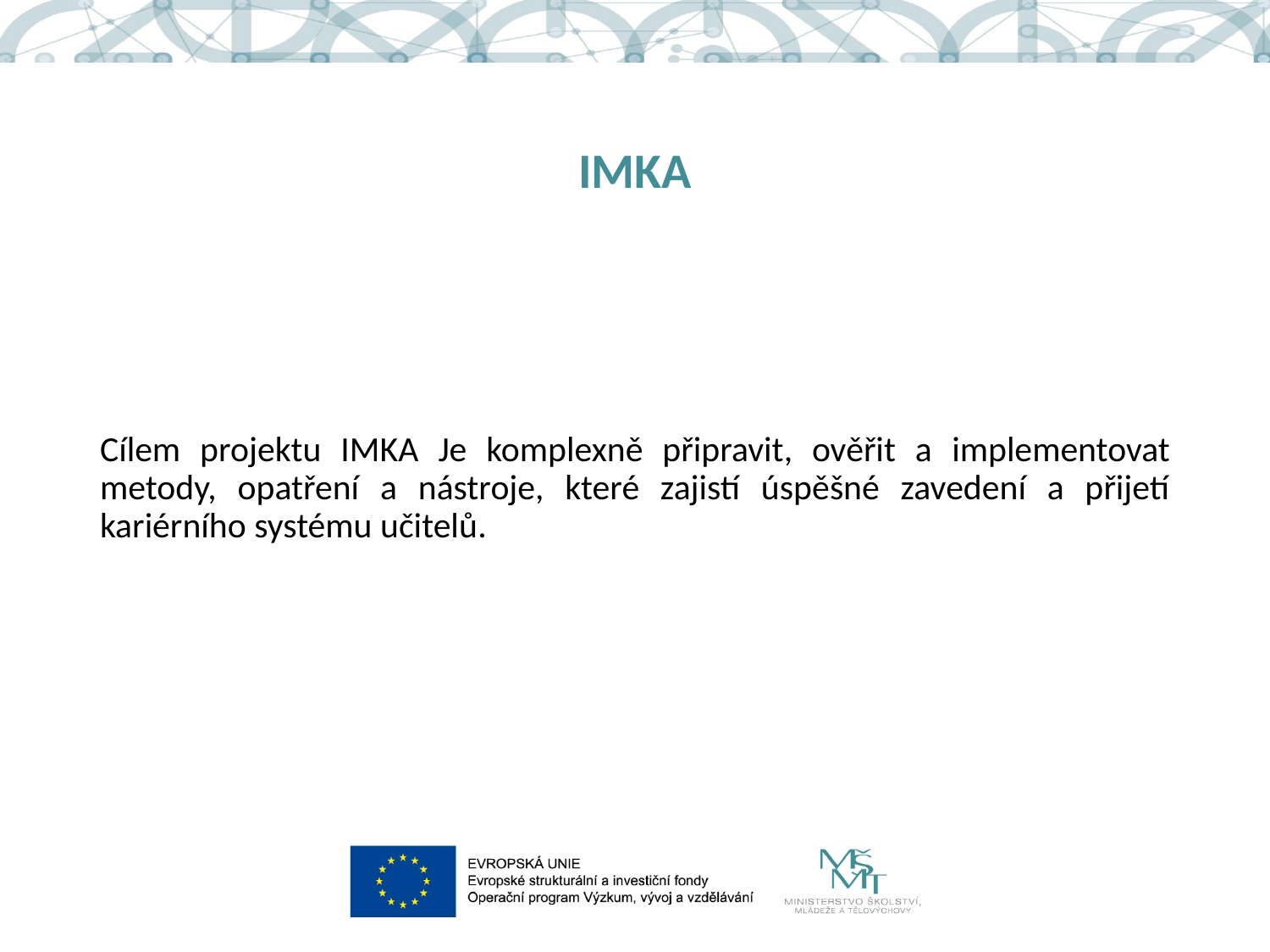

# IMKA

Cílem projektu IMKA Je komplexně připravit, ověřit a implementovat metody, opatření a nástroje, které zajistí úspěšné zavedení a přijetí kariérního systému učitelů.